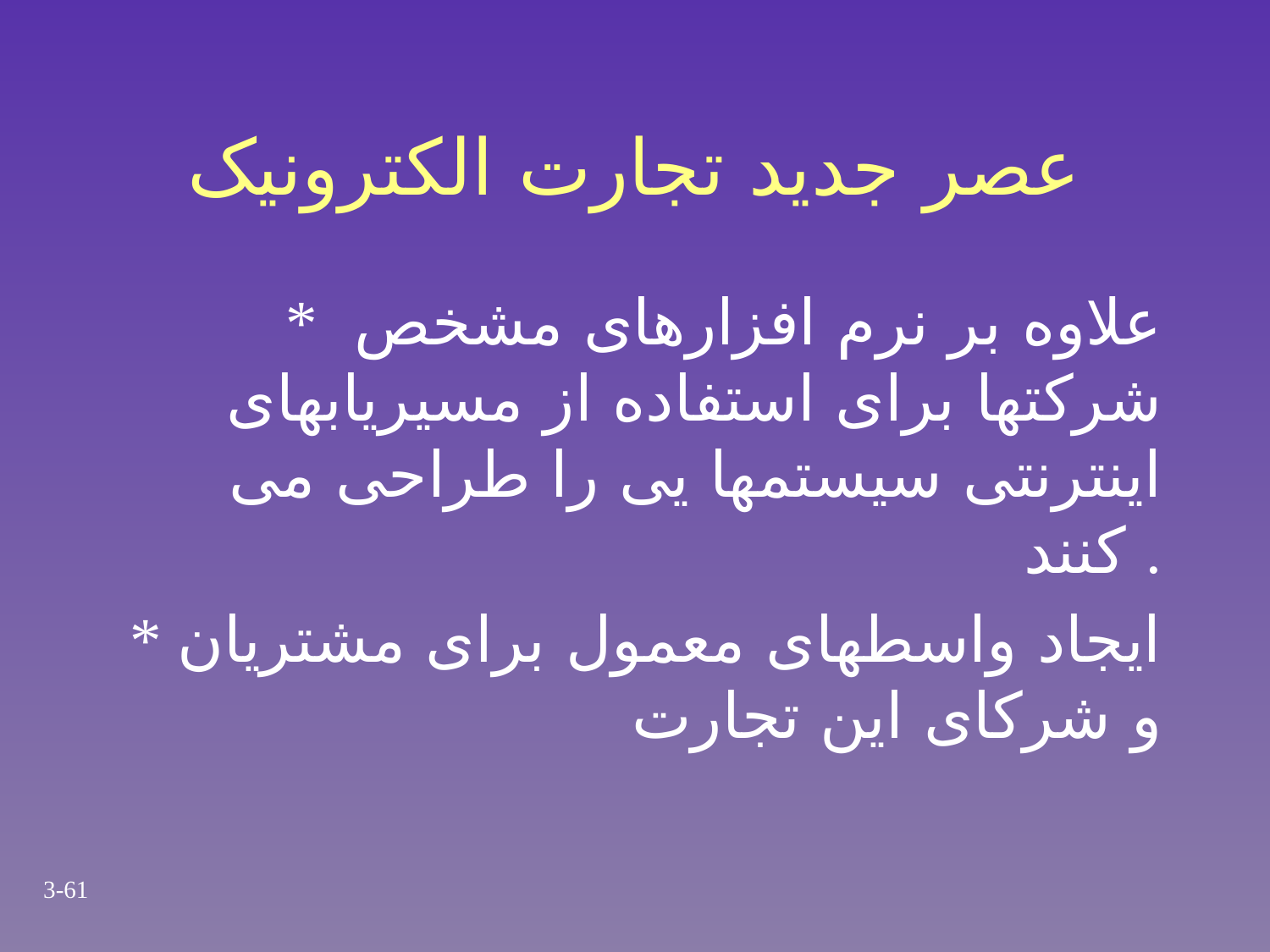

# عصر جدید تجارت الکترونیک
* علاوه بر نرم افزارهای مشخص  شرکتها برای استفاده از مسیریابهای اینترنتی سیستمها یی را طراحی می کنند .
* ایجاد واسطهای معمول برای مشتریان و شرکای این تجارت
3-61